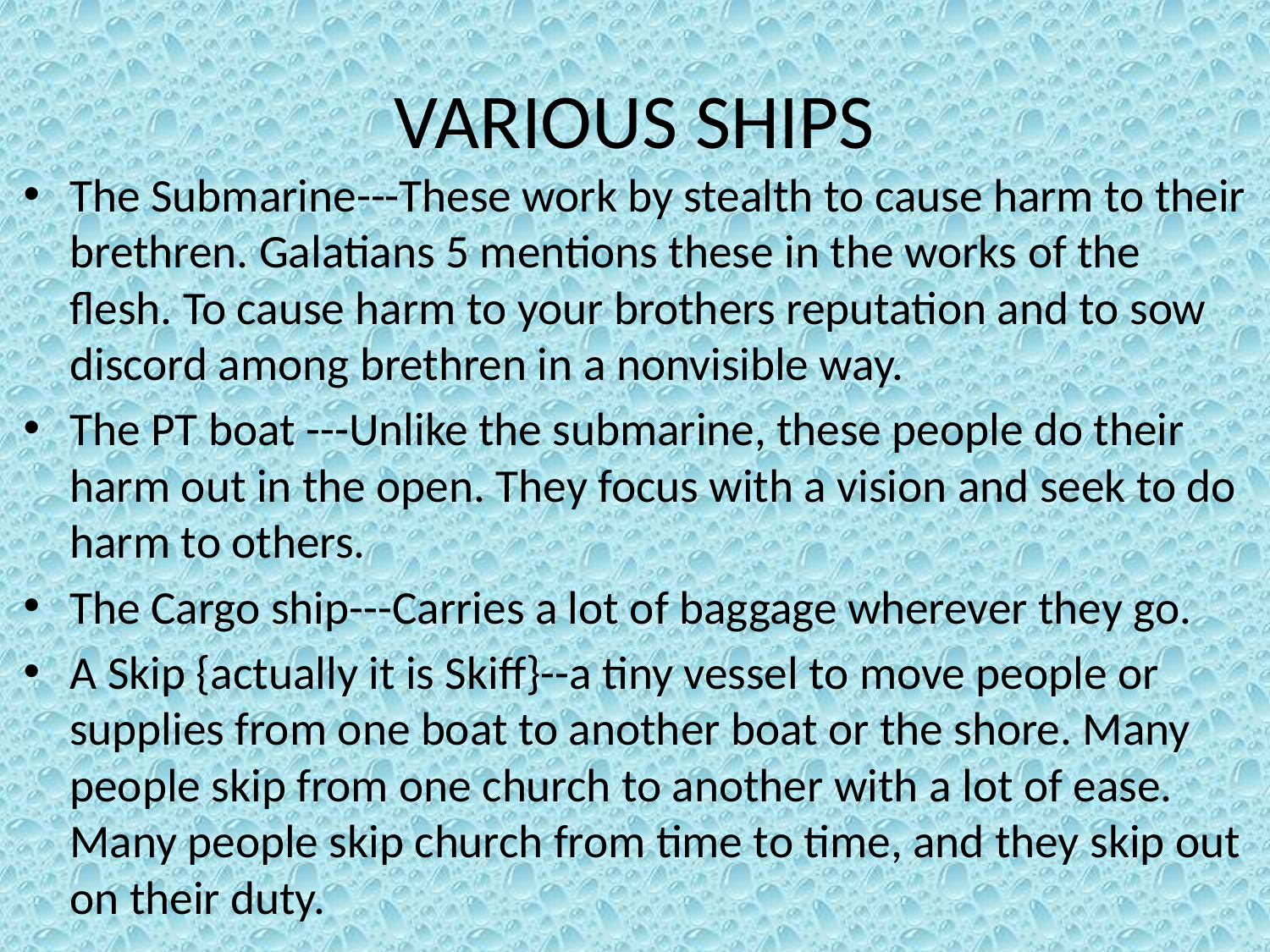

# VARIOUS SHIPS
The Submarine---These work by stealth to cause harm to their brethren. Galatians 5 mentions these in the works of the flesh. To cause harm to your brothers reputation and to sow discord among brethren in a nonvisible way.
The PT boat ---Unlike the submarine, these people do their harm out in the open. They focus with a vision and seek to do harm to others.
The Cargo ship---Carries a lot of baggage wherever they go.
A Skip {actually it is Skiff}--a tiny vessel to move people or supplies from one boat to another boat or the shore. Many people skip from one church to another with a lot of ease. Many people skip church from time to time, and they skip out on their duty.